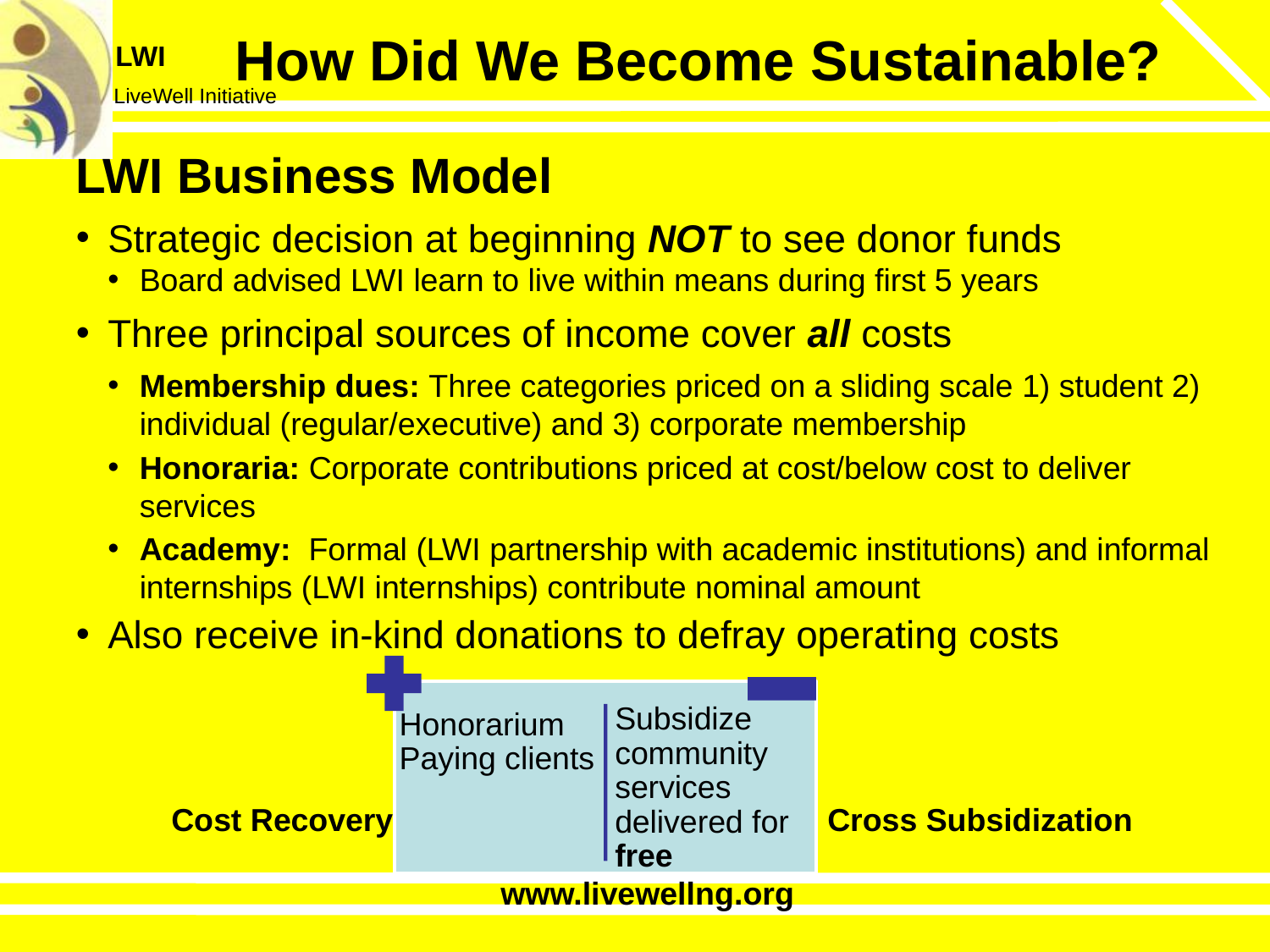

# How Did We Become Sustainable?
LWI Business Model
Strategic decision at beginning NOT to see donor funds
Board advised LWI learn to live within means during first 5 years
Three principal sources of income cover all costs
Membership dues: Three categories priced on a sliding scale 1) student 2) individual (regular/executive) and 3) corporate membership
Honoraria: Corporate contributions priced at cost/below cost to deliver services
Academy:  Formal (LWI partnership with academic institutions) and informal internships (LWI internships) contribute nominal amount
Also receive in-kind donations to defray operating costs
Honorarium Paying clients
Subsidize community services delivered for free
Cost Recovery
Cross Subsidization
www.livewellng.org